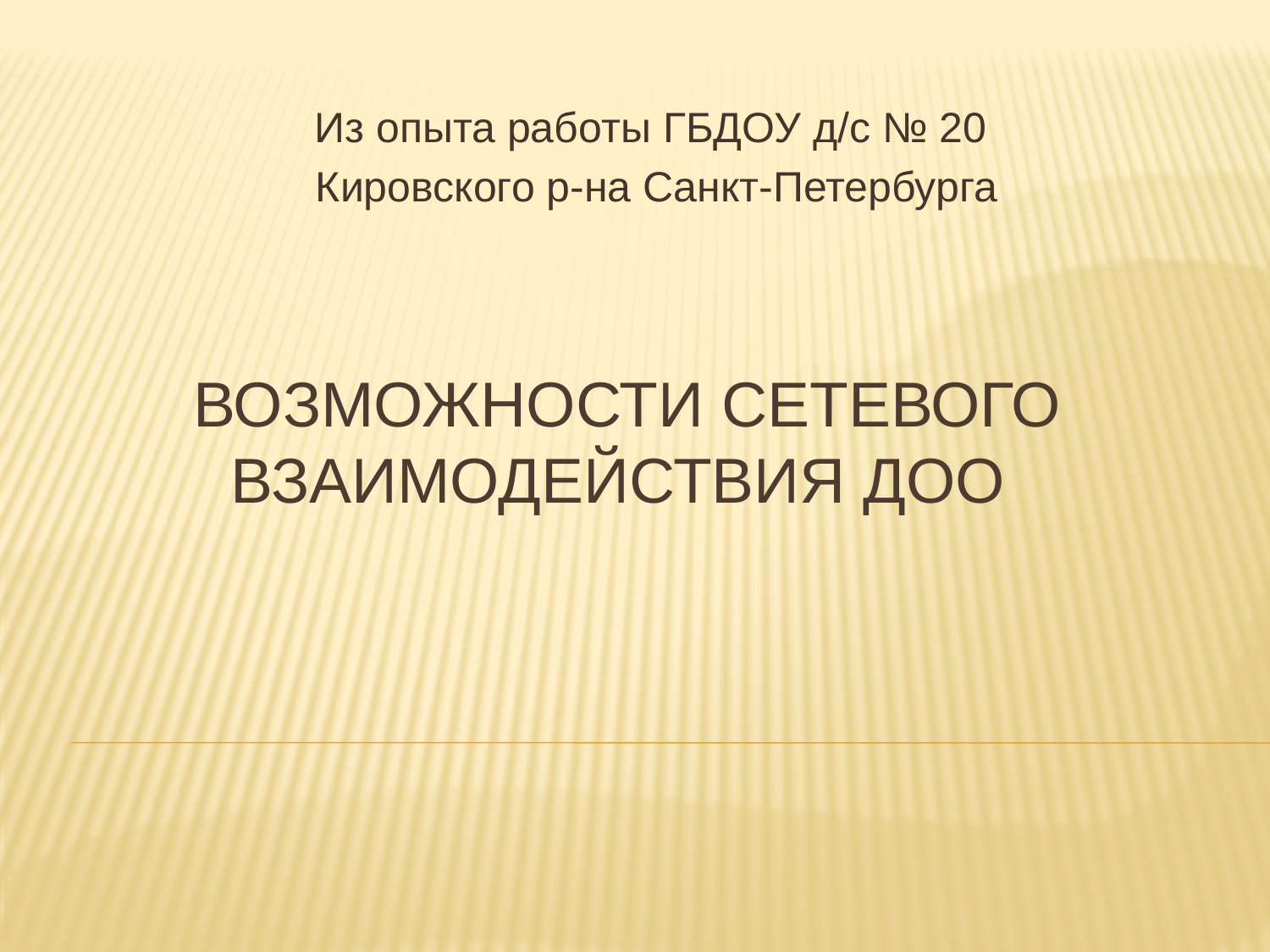

Из опыта работы ГБДОУ д/с № 20
Кировского р-на Санкт-Петербурга
# ВОЗМОЖНОСТИ СЕТЕВОГО ВЗАИМОДЕЙСТВИЯ ДОО